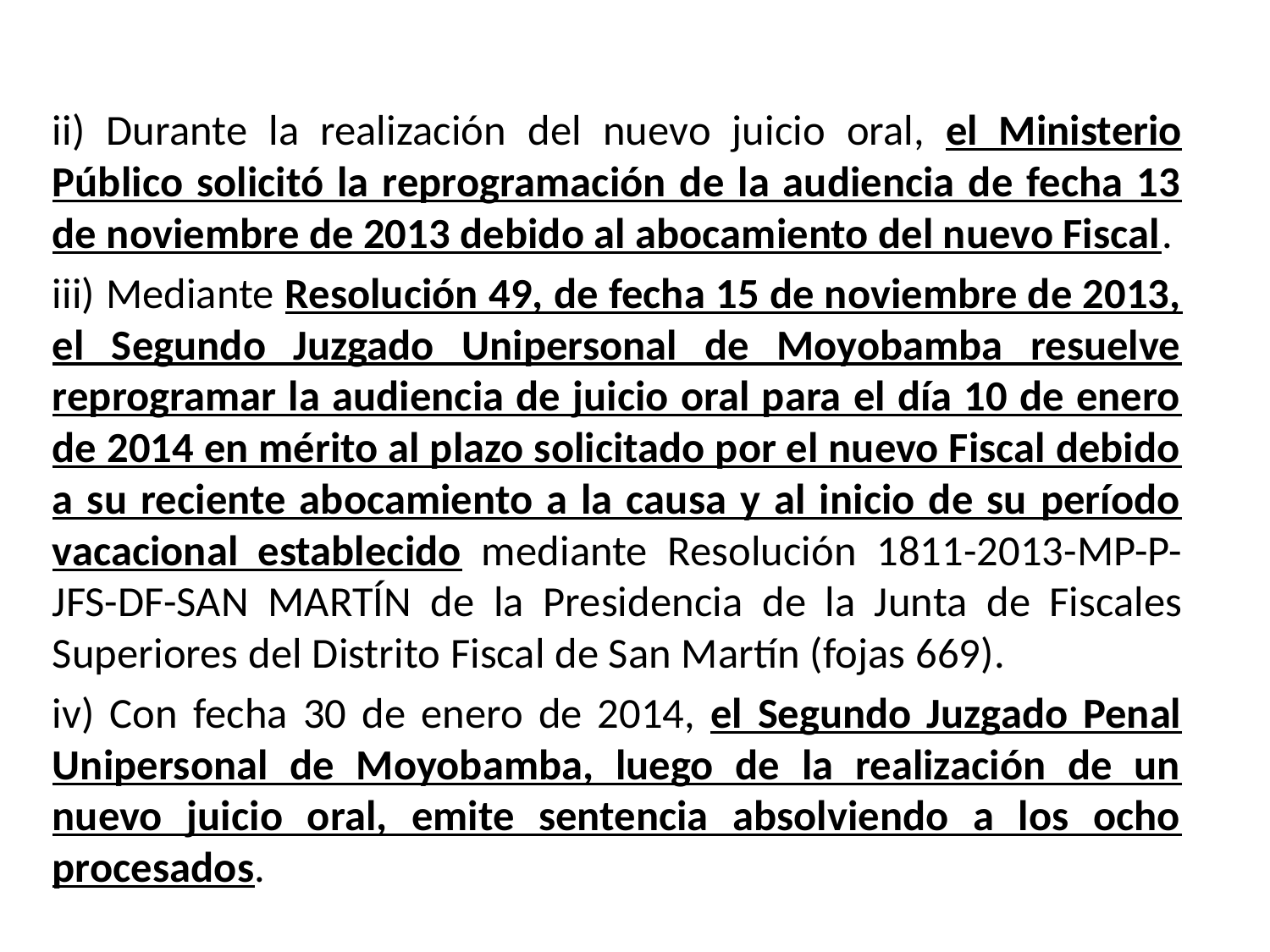

ii) Durante la realización del nuevo juicio oral, el Ministerio Público solicitó la reprogramación de la audiencia de fecha 13 de noviembre de 2013 debido al abocamiento del nuevo Fiscal.
iii) Mediante Resolución 49, de fecha 15 de noviembre de 2013, el Segundo Juzgado Unipersonal de Moyobamba resuelve reprogramar la audiencia de juicio oral para el día 10 de enero de 2014 en mérito al plazo solicitado por el nuevo Fiscal debido a su reciente abocamiento a la causa y al inicio de su período vacacional establecido mediante Resolución 1811-2013-MP-P-JFS-DF-SAN MARTÍN de la Presidencia de la Junta de Fiscales Superiores del Distrito Fiscal de San Martín (fojas 669).
iv) Con fecha 30 de enero de 2014, el Segundo Juzgado Penal Unipersonal de Moyobamba, luego de la realización de un nuevo juicio oral, emite sentencia absolviendo a los ocho procesados.